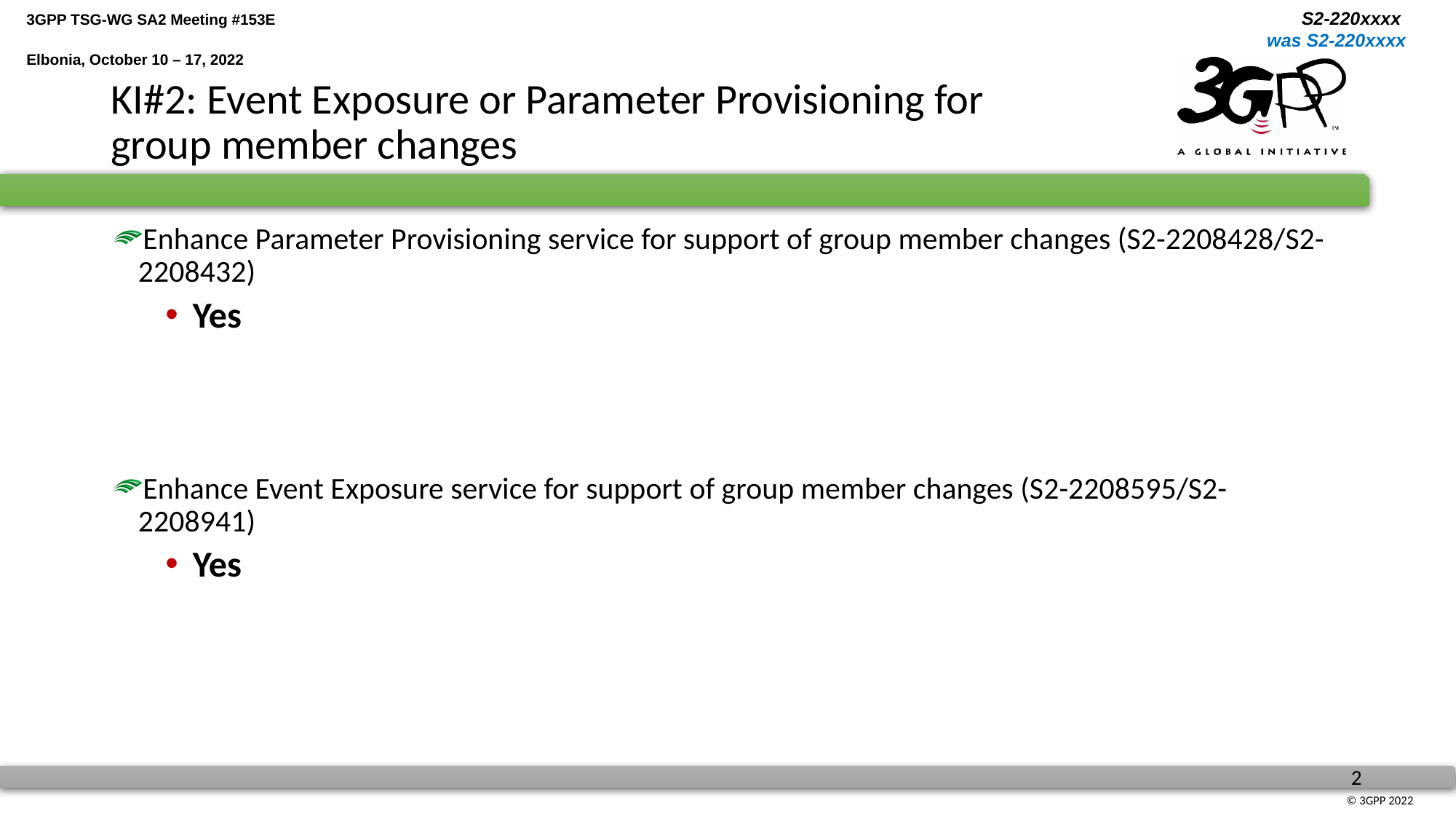

# KI#2: Event Exposure or Parameter Provisioning for group member changes
Enhance Parameter Provisioning service for support of group member changes (S2-2208428/S2-2208432)
Yes

Enhance Event Exposure service for support of group member changes (S2-2208595/S2-2208941)
Yes